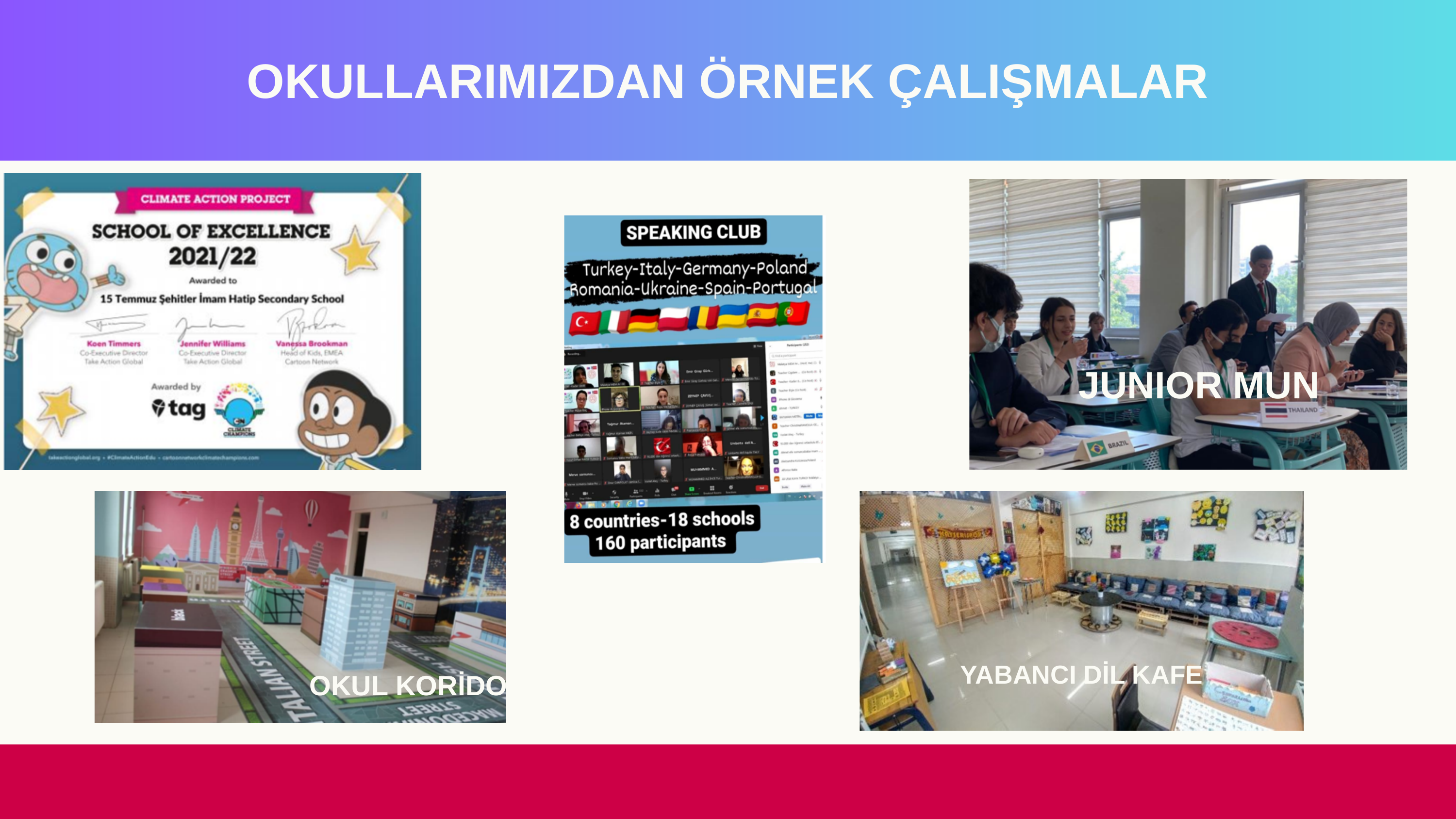

OKULLARIMIZDAN ÖRNEK ÇALIŞMALAR

JUNIOR MUN

YABANCI DİL KAFE
OKUL KORİDOR SERGİ